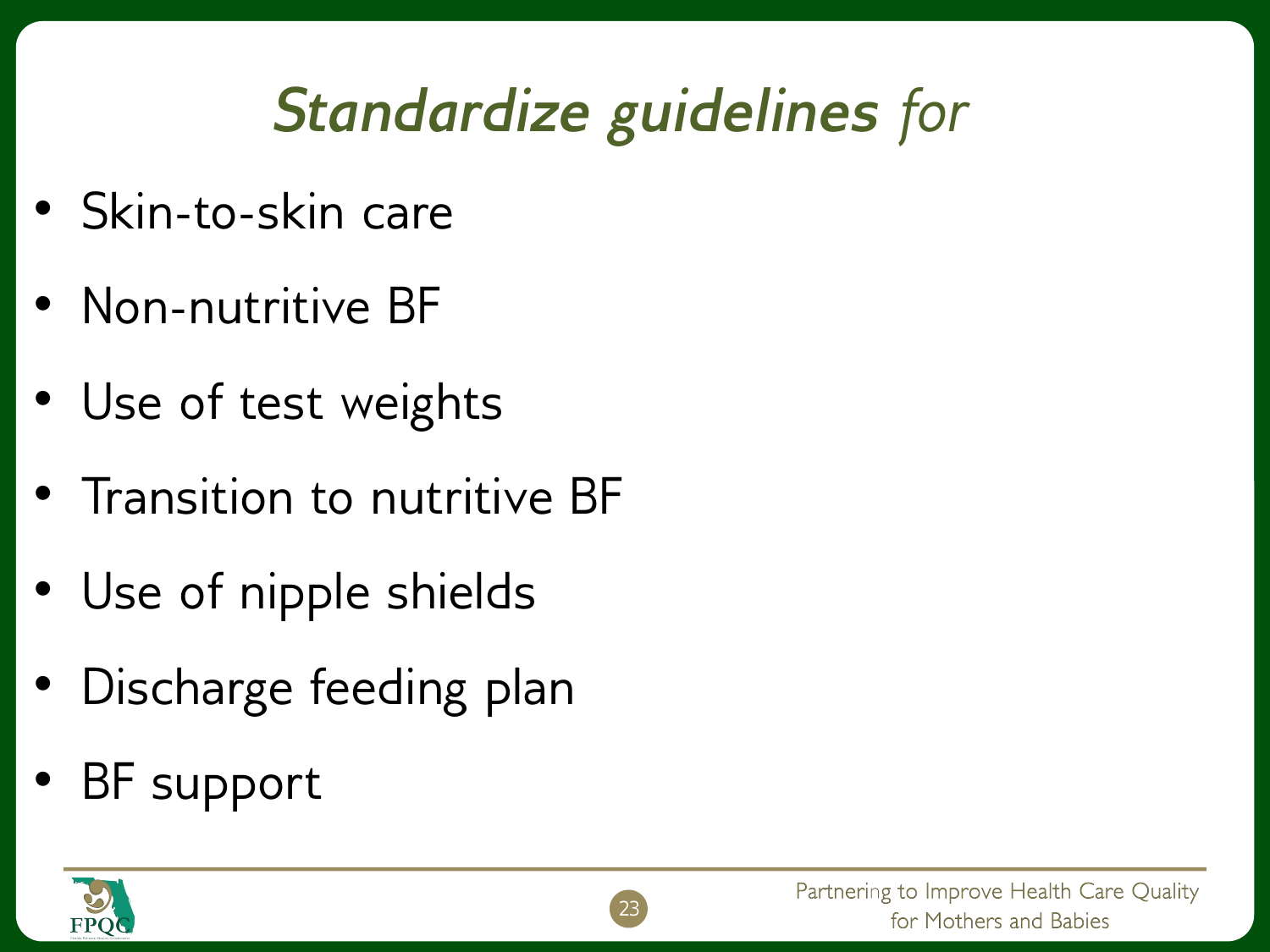

Standardize guidelines for
Skin-to-skin care
Non-nutritive BF
Use of test weights
Transition to nutritive BF
Use of nipple shields
Discharge feeding plan
BF support
23